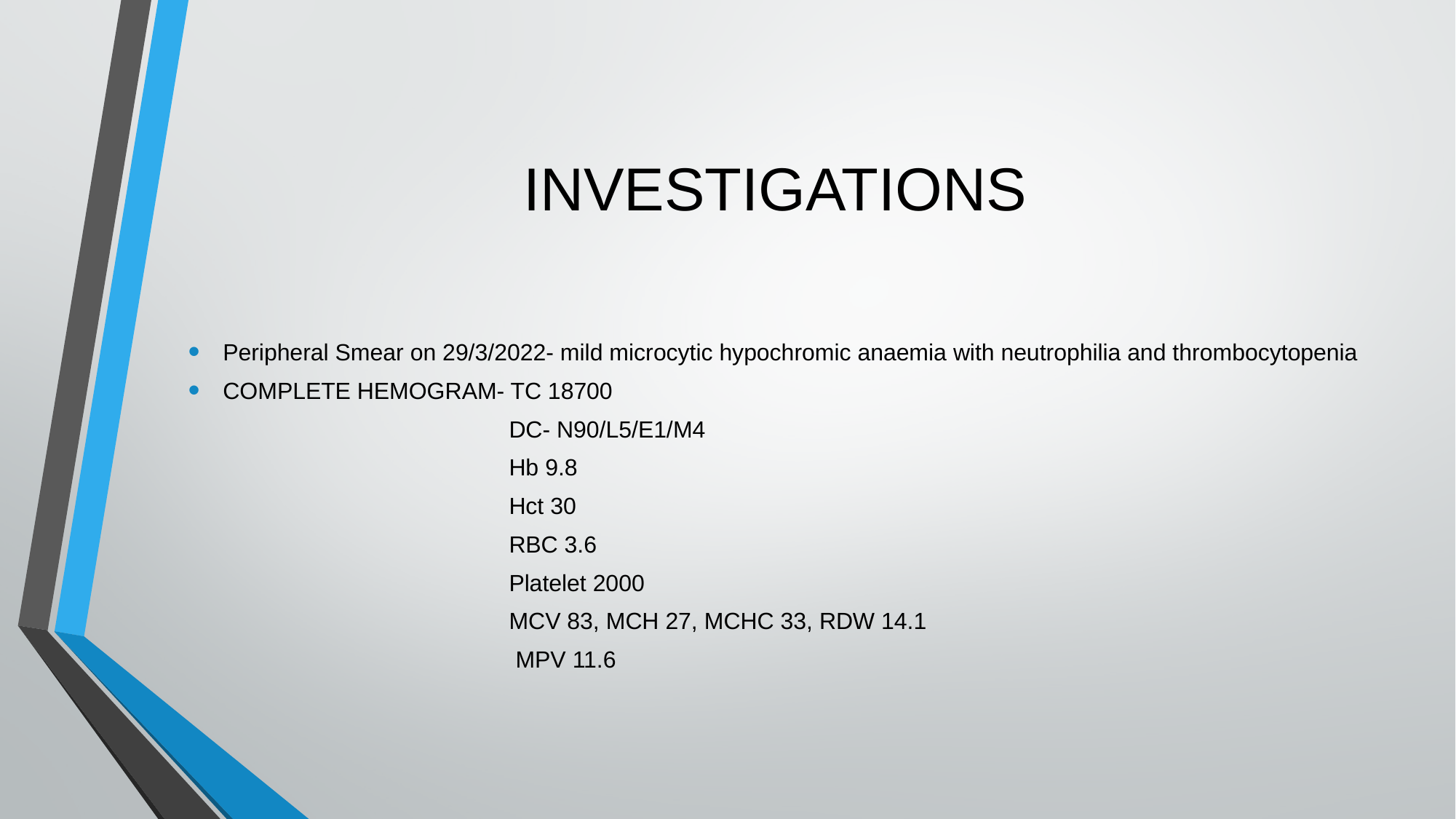

# INVESTIGATIONS
Peripheral Smear on 29/3/2022- mild microcytic hypochromic anaemia with neutrophilia and thrombocytopenia
COMPLETE HEMOGRAM- TC 18700
                                                 DC- N90/L5/E1/M4
                                                 Hb 9.8
                                                 Hct 30
                                                 RBC 3.6
                                                 Platelet 2000
                                                 MCV 83, MCH 27, MCHC 33, RDW 14.1
                                                  MPV 11.6